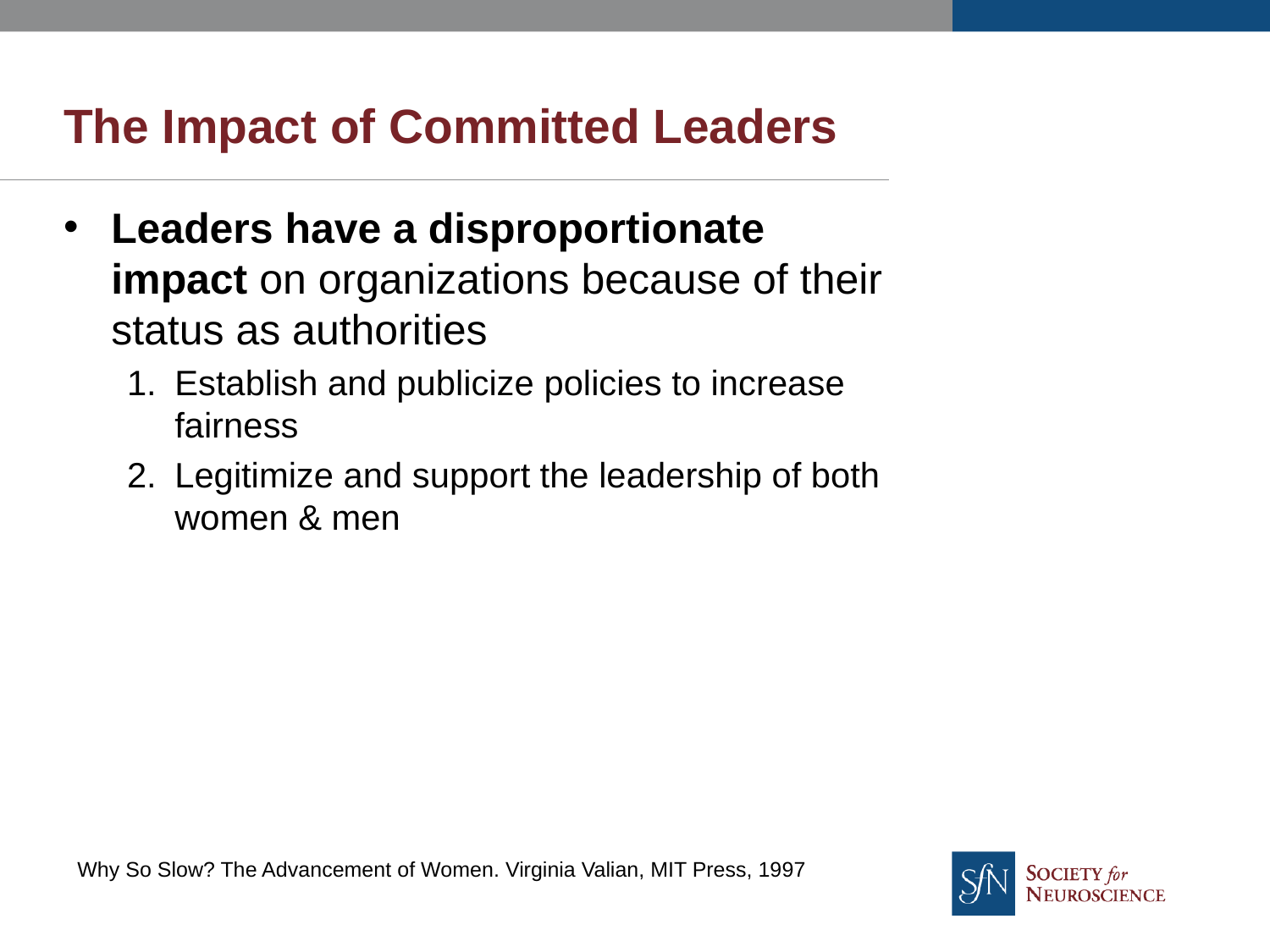

# The Impact of Committed Leaders
Leaders have a disproportionate impact on organizations because of their status as authorities
Establish and publicize policies to increase fairness
Legitimize and support the leadership of both women & men
Why So Slow? The Advancement of Women. Virginia Valian, MIT Press, 1997